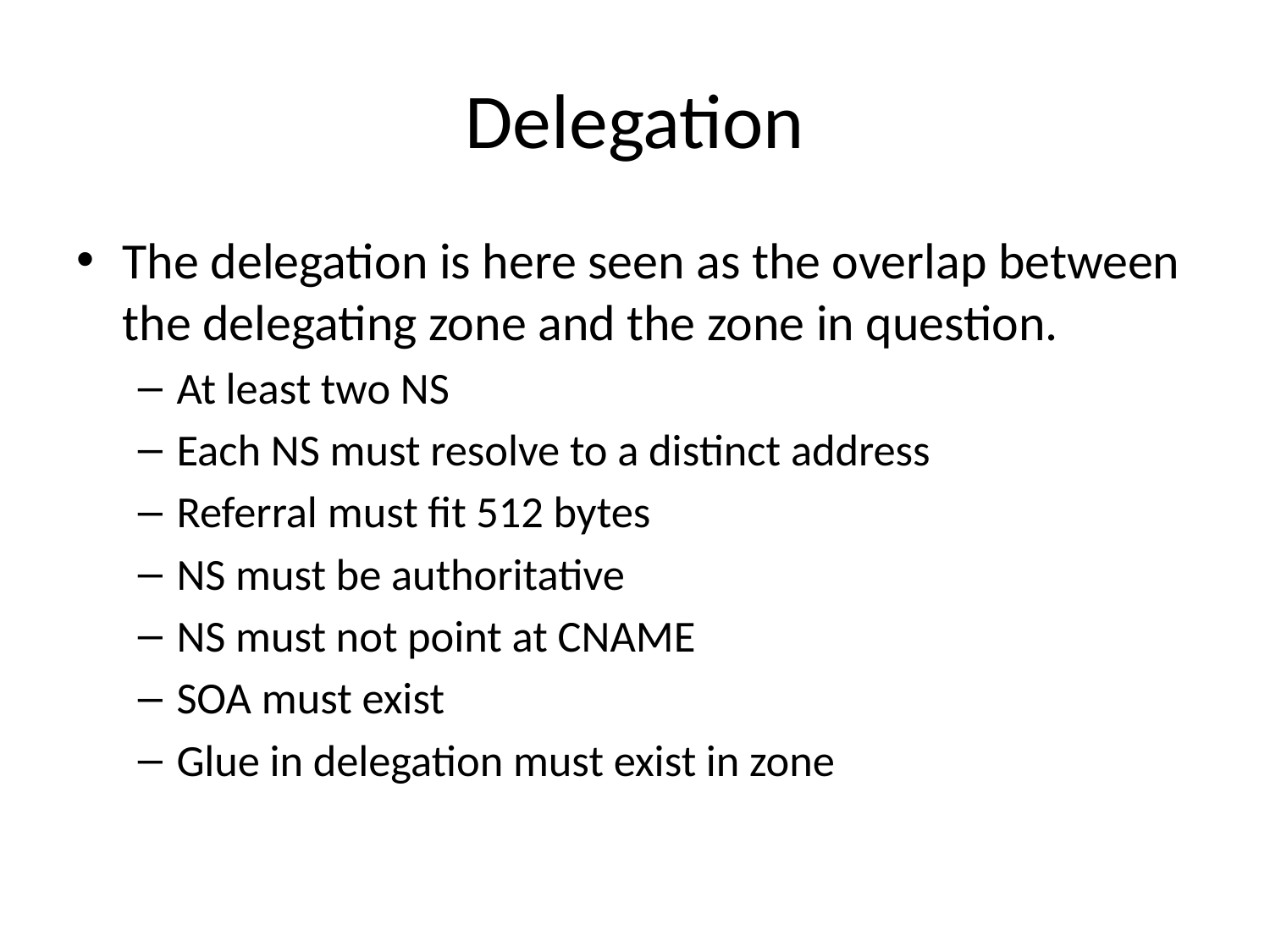

# Delegation
The delegation is here seen as the overlap between the delegating zone and the zone in question.
At least two NS
Each NS must resolve to a distinct address
Referral must fit 512 bytes
NS must be authoritative
NS must not point at CNAME
SOA must exist
Glue in delegation must exist in zone